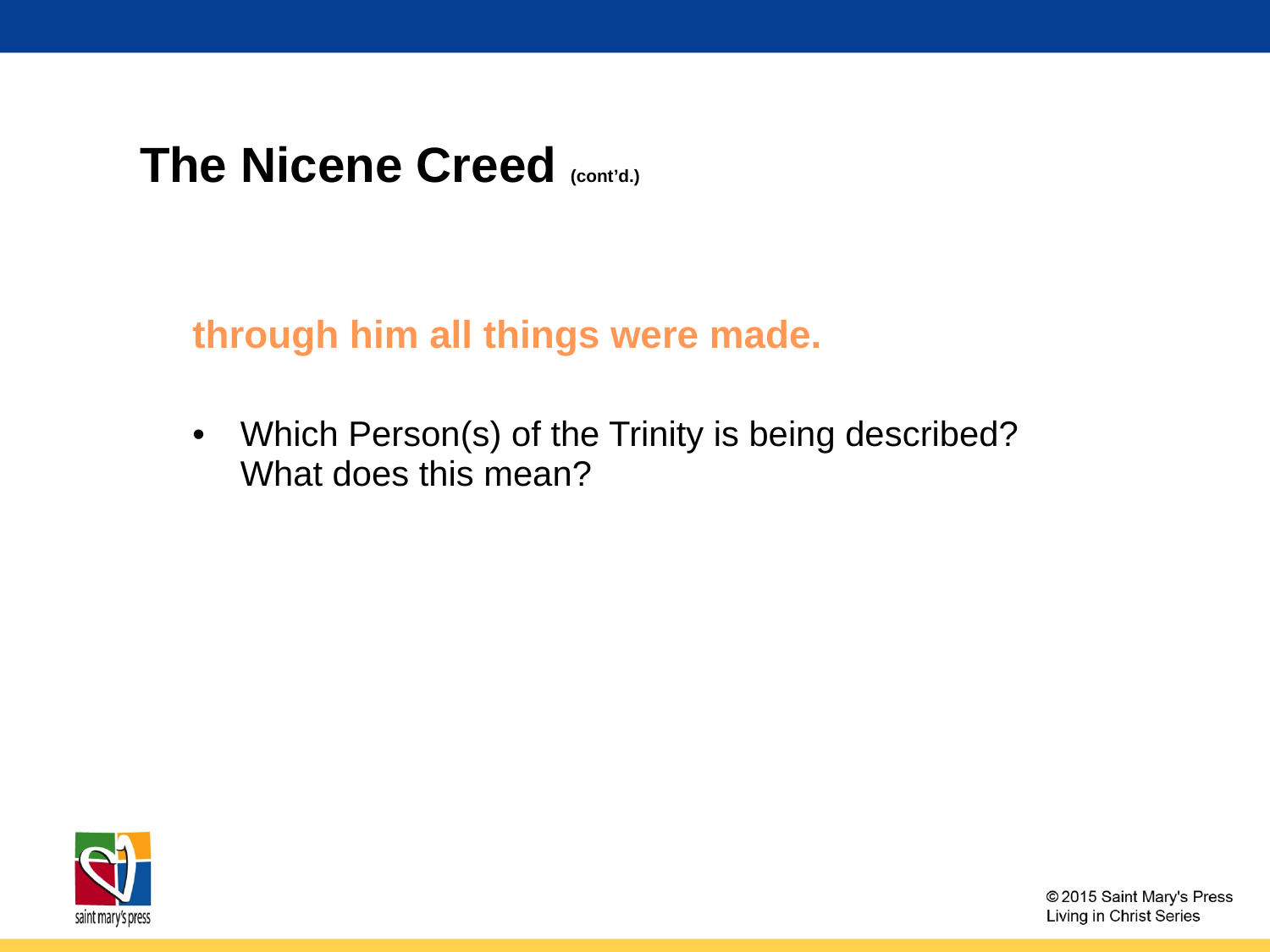

The Nicene Creed (cont’d.)

through him all things were made.

Which Person(s) of the Trinity is being described? What does this mean?